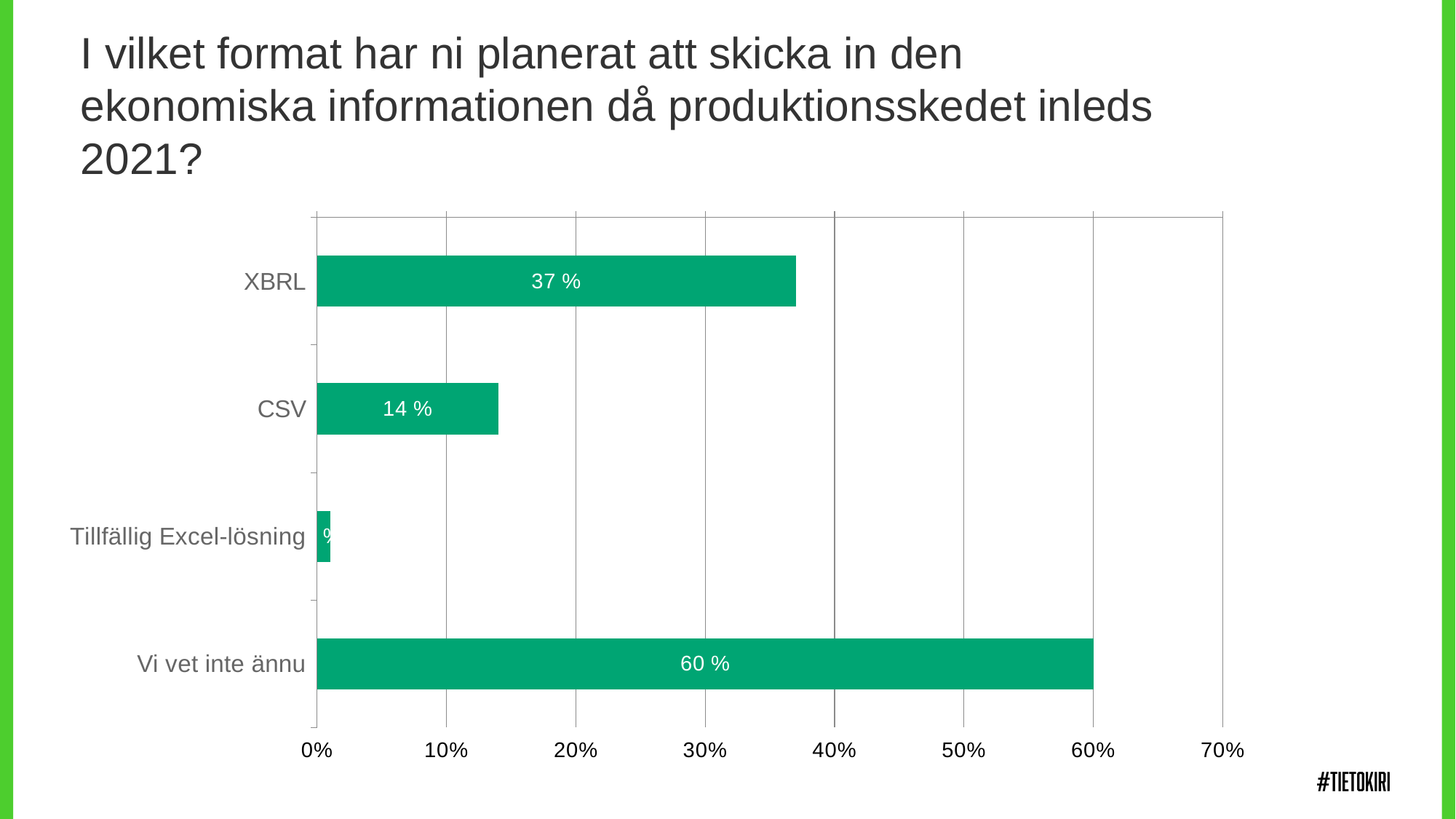

I vilket format har ni planerat att skicka in den ekonomiska informationen då produktionsskedet inleds 2021?

### Chart

| Category | I vilket format har ni planerat att skicka in den ekonomiska informationen då produktionsskedet inleds 2021? |
|---|---|
| XBRL | 0.37 |
| CSV | 0.14 |
| Tillfällig Excel-lösning | 0.01 |
| Vi vet inte ännu | 0.6 |